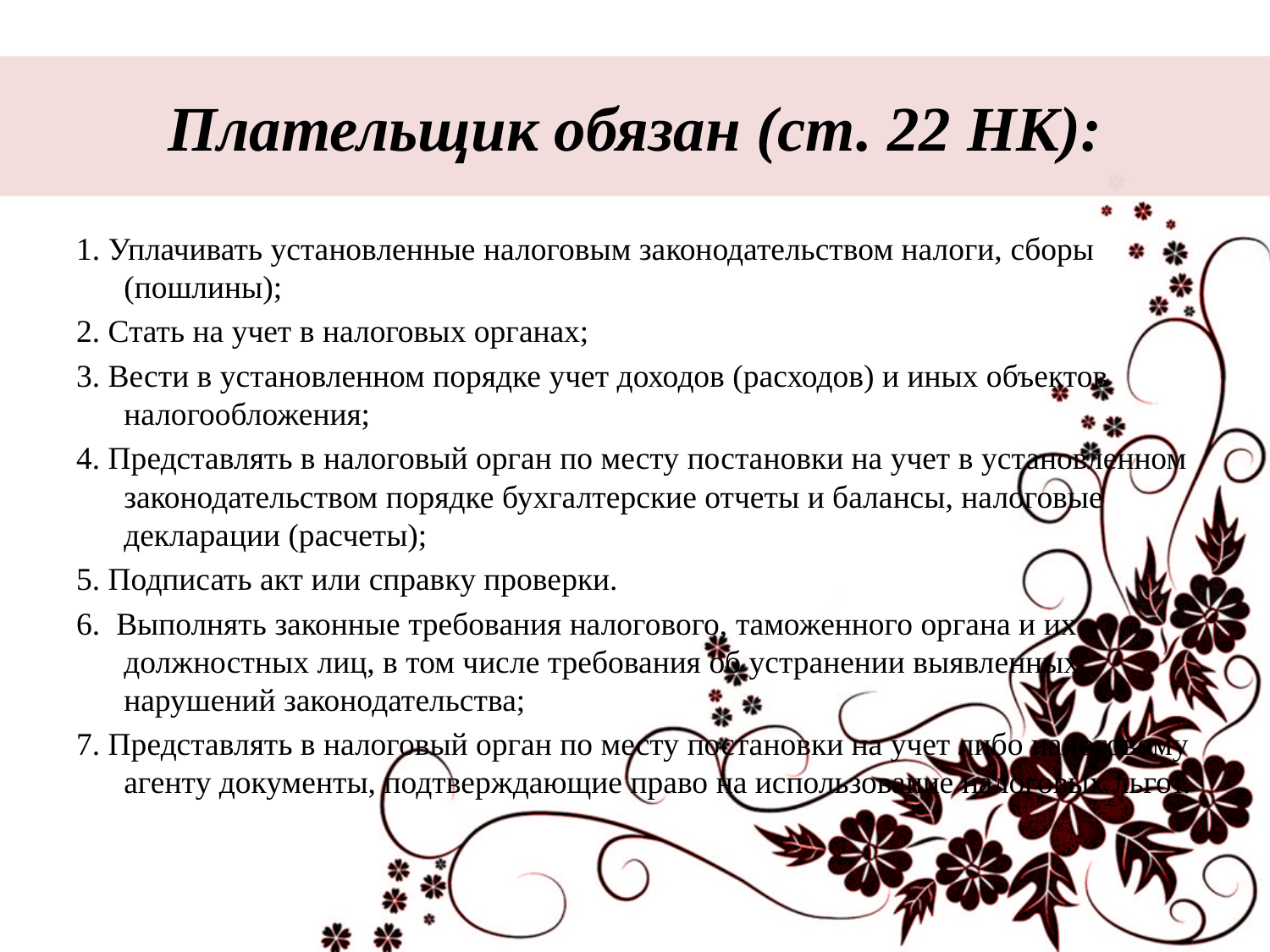

# Плательщик обязан (ст. 22 НК):
1. Уплачивать установленные налоговым законодательством налоги, сборы (пошлины);
2. Стать на учет в налоговых органах;
3. Вести в установленном порядке учет доходов (расходов) и иных объектов налогообложения;
4. Представлять в налоговый орган по месту постановки на учет в установленном законодательством порядке бухгалтерские отчеты и балансы, налоговые декларации (расчеты);
5. Подписать акт или справку проверки.
6.  Выполнять законные требования налогового, таможенного органа и их должностных лиц, в том числе требования об устранении выявленных нарушений законодательства;
7. Представлять в налоговый орган по месту постановки на учет либо налоговому агенту документы, подтверждающие право на использование налоговых льгот.